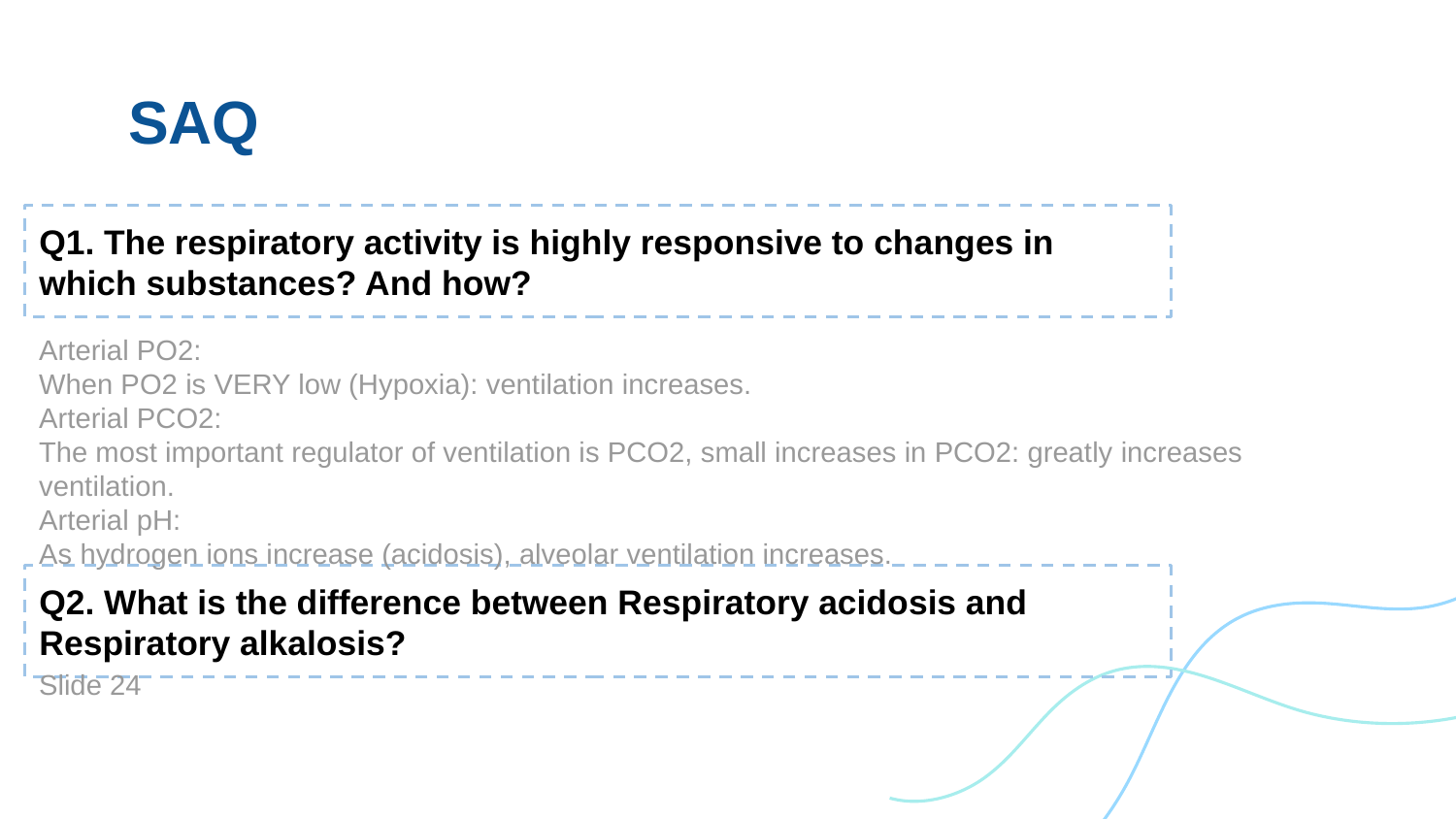

# SAQ
Q1. The respiratory activity is highly responsive to changes in which substances? And how?
Arterial PO2:
When PO2 is VERY low (Hypoxia): ventilation increases.
Arterial PCO2:
The most important regulator of ventilation is PCO2, small increases in PCO2: greatly increases ventilation.
Arterial pH:
As hydrogen ions increase (acidosis), alveolar ventilation increases.
Q2. What is the difference between Respiratory acidosis and Respiratory alkalosis?
Slide 24